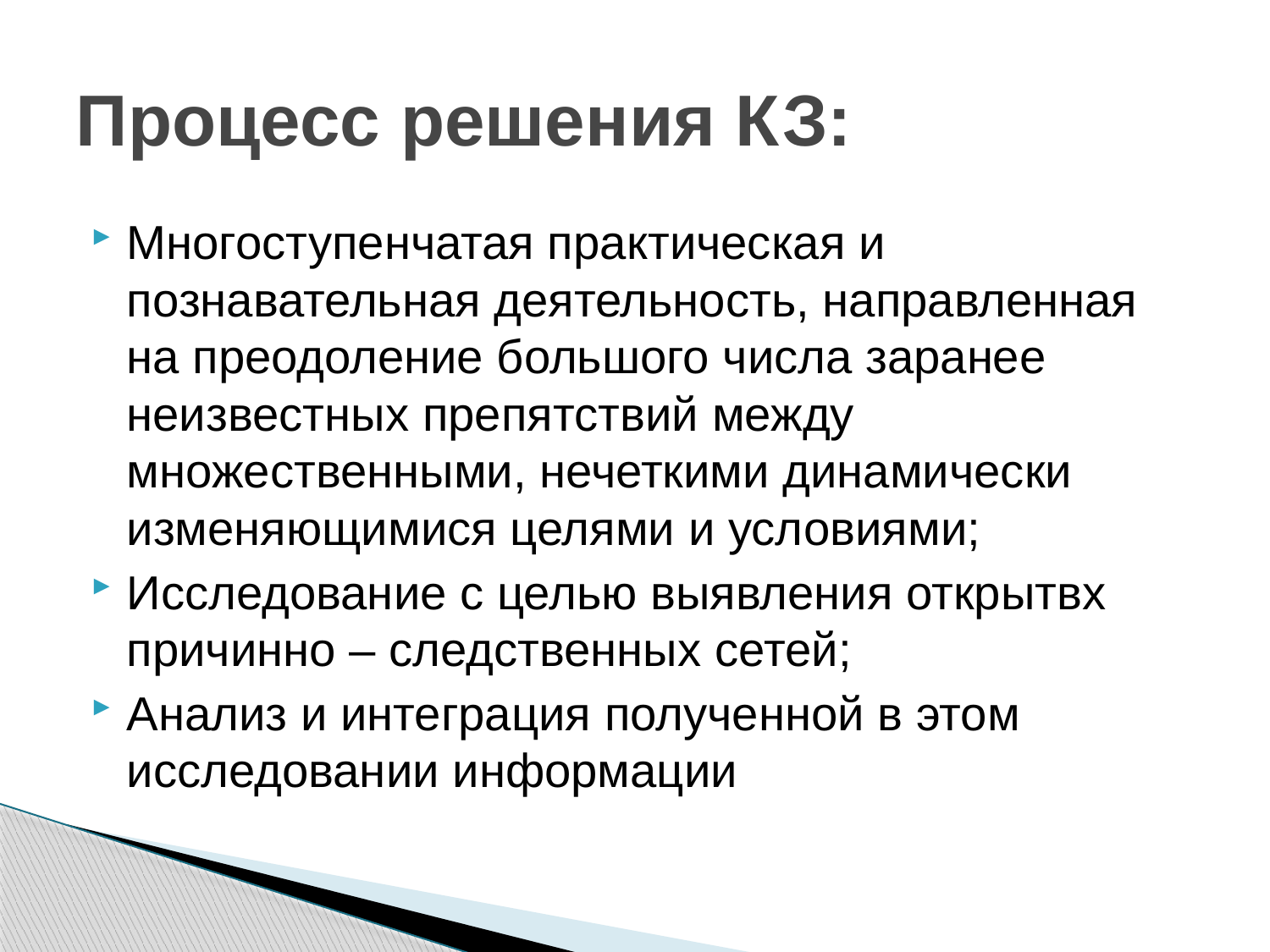

# Процесс решения КЗ:
Многоступенчатая практическая и познавательная деятельность, направленная на преодоление большого числа заранее неизвестных препятствий между множественными, нечеткими динамически изменяющимися целями и условиями;
Исследование с целью выявления открытвх причинно – следственных сетей;
Анализ и интеграция полученной в этом исследовании информации